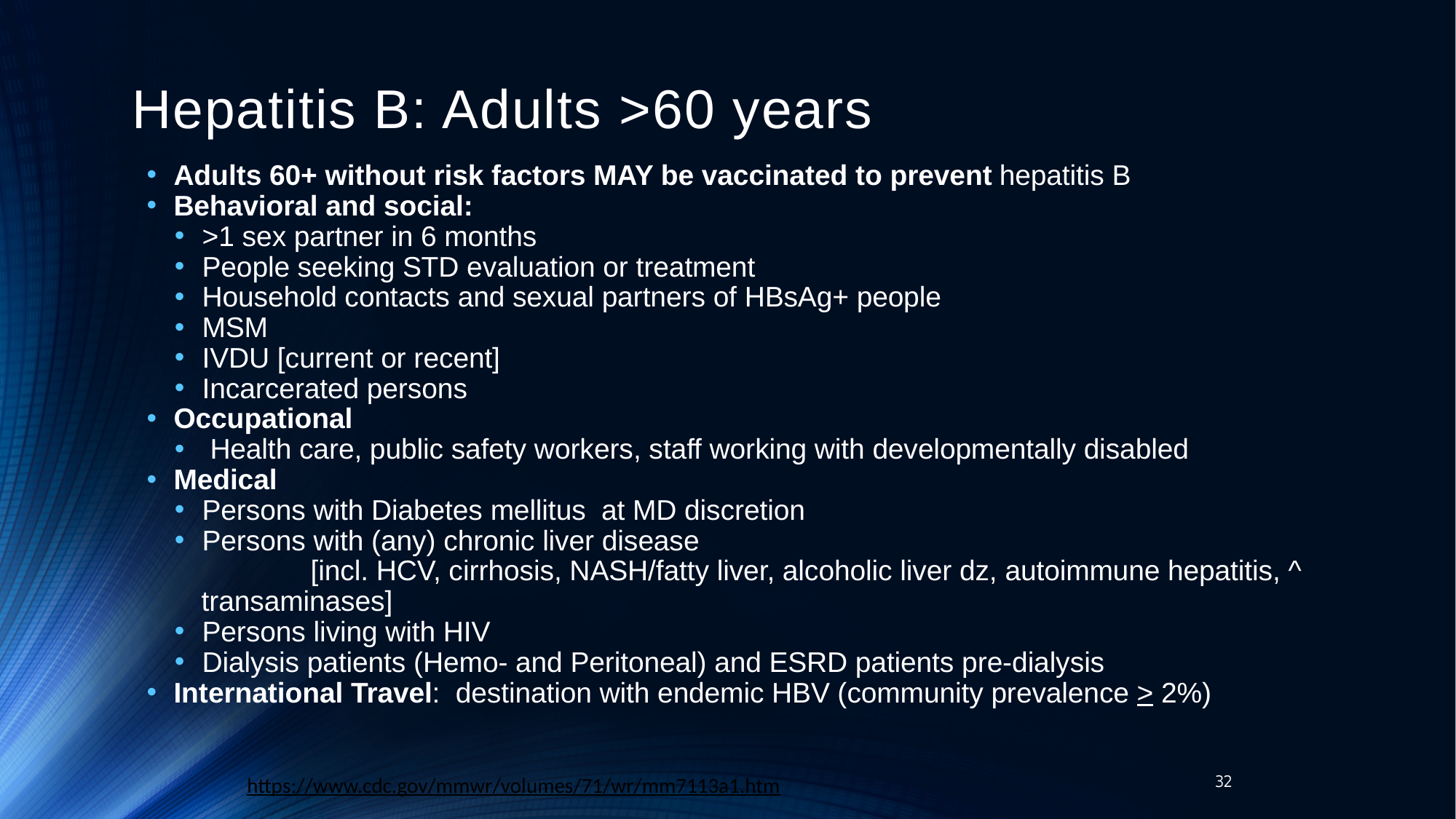

# Hepatitis B: Adults >60 years
Adults 60+ without risk factors MAY be vaccinated to prevent hepatitis B
Behavioral and social:
>1 sex partner in 6 months
People seeking STD evaluation or treatment
Household contacts and sexual partners of HBsAg+ people
MSM
IVDU [current or recent]
Incarcerated persons
Occupational
 Health care, public safety workers, staff working with developmentally disabled
Medical
Persons with Diabetes mellitus  at MD discretion
Persons with (any) chronic liver disease
	[incl. HCV, cirrhosis, NASH/fatty liver, alcoholic liver dz, autoimmune hepatitis, ^ transaminases]
Persons living with HIV
Dialysis patients (Hemo- and Peritoneal) and ESRD patients pre-dialysis
International Travel:  destination with endemic HBV (community prevalence > 2%)

32
https://www.cdc.gov/mmwr/volumes/71/wr/mm7113a1.htm